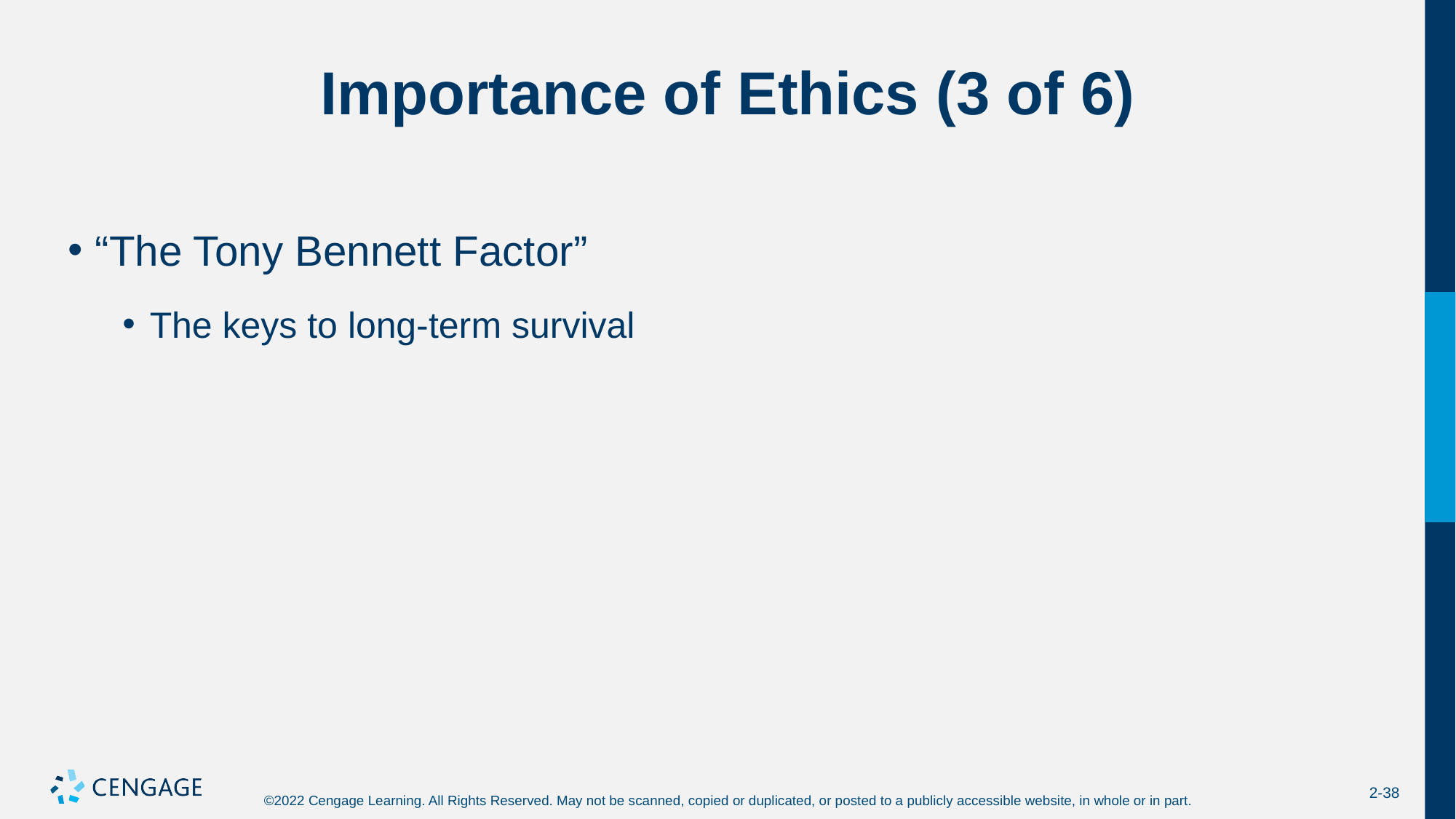

# Importance of Ethics (3 of 6)
“The Tony Bennett Factor”
The keys to long-term survival